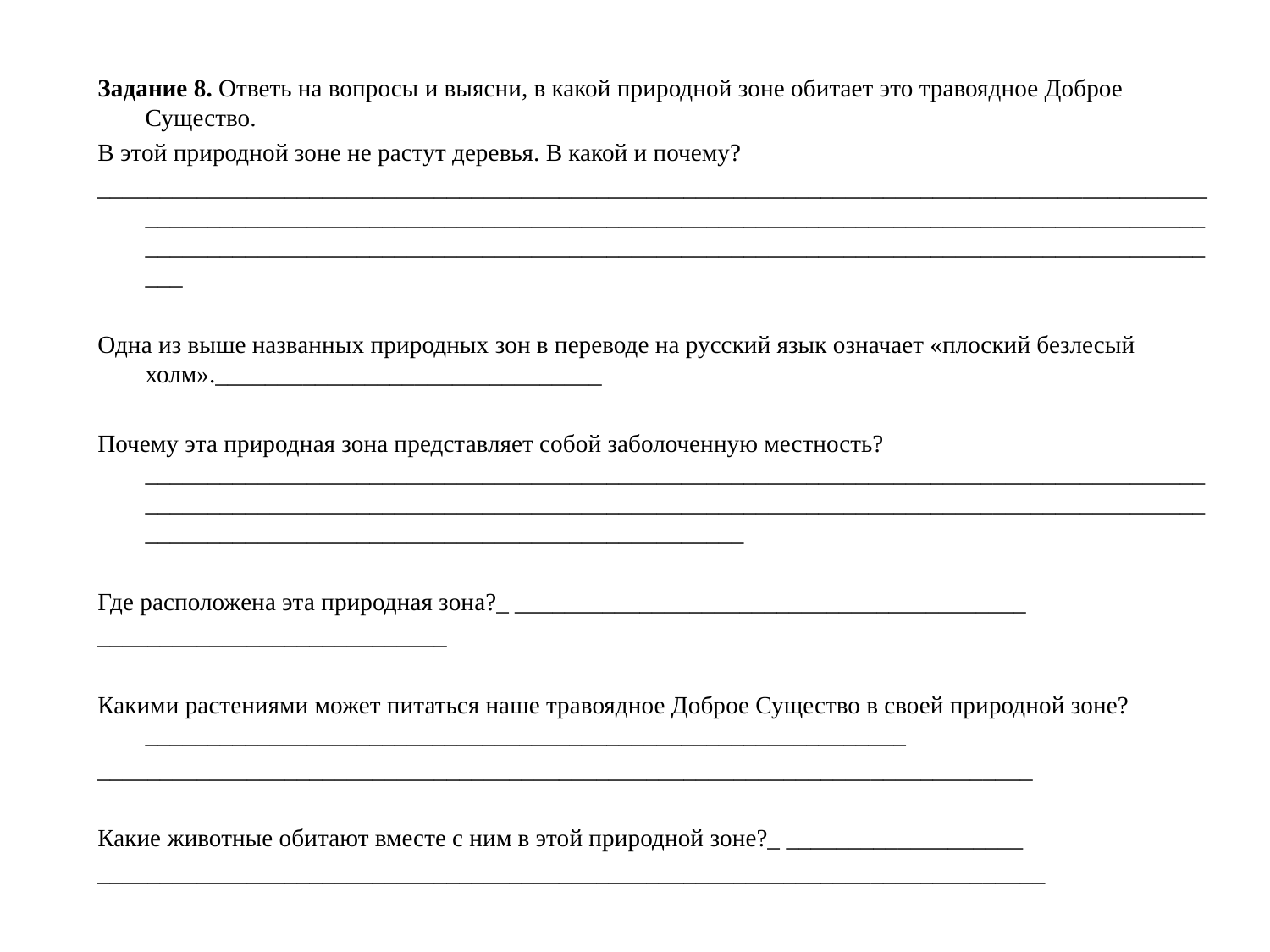

Задание 8. Ответь на вопросы и выясни, в какой природной зоне обитает это травоядное Доброе Существо.
В этой природной зоне не растут деревья. В какой и почему?
______________________________________________________________________________________________________________________________________________________________________________________________________________________________________________________________________

Одна из выше названных природных зон в переводе на русский язык означает «плоский безлесый холм»._______________________________

Почему эта природная зона представляет собой заболоченную местность?__________________________________________________________________________________________________________________________________________________________________________________________________________________________

Где расположена эта природная зона?_ _________________________________________
____________________________

Какими растениями может питаться наше травоядное Доброе Существо в своей природной зоне?_____________________________________________________________
___________________________________________________________________________

Какие животные обитают вместе с ним в этой природной зоне?_ ___________________
____________________________________________________________________________